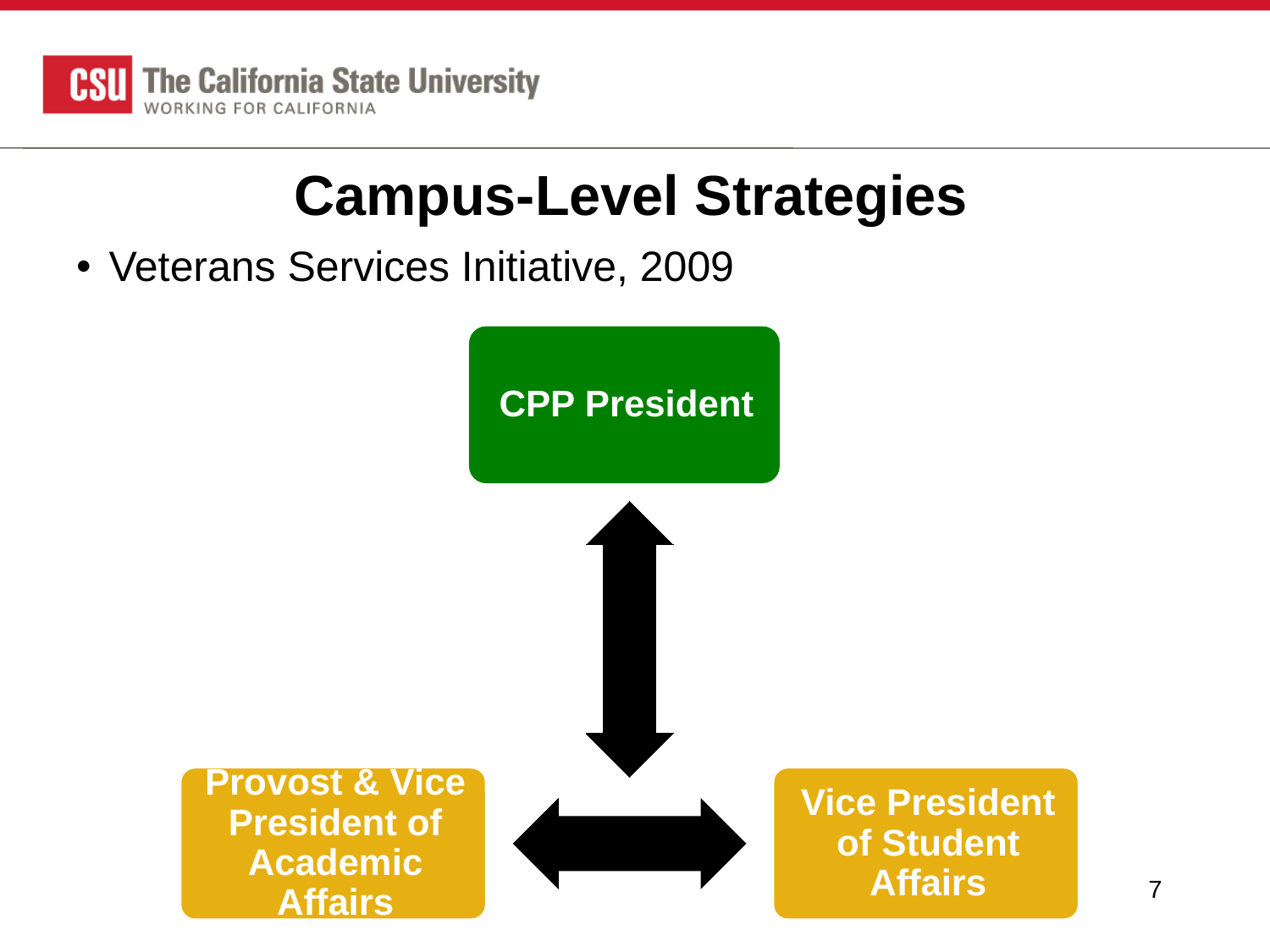

# Campus-Level Strategies
Veterans Services Initiative, 2009
CPP President

Vice President of Student Affairs

Provost & Vice President of Academic Affairs

7